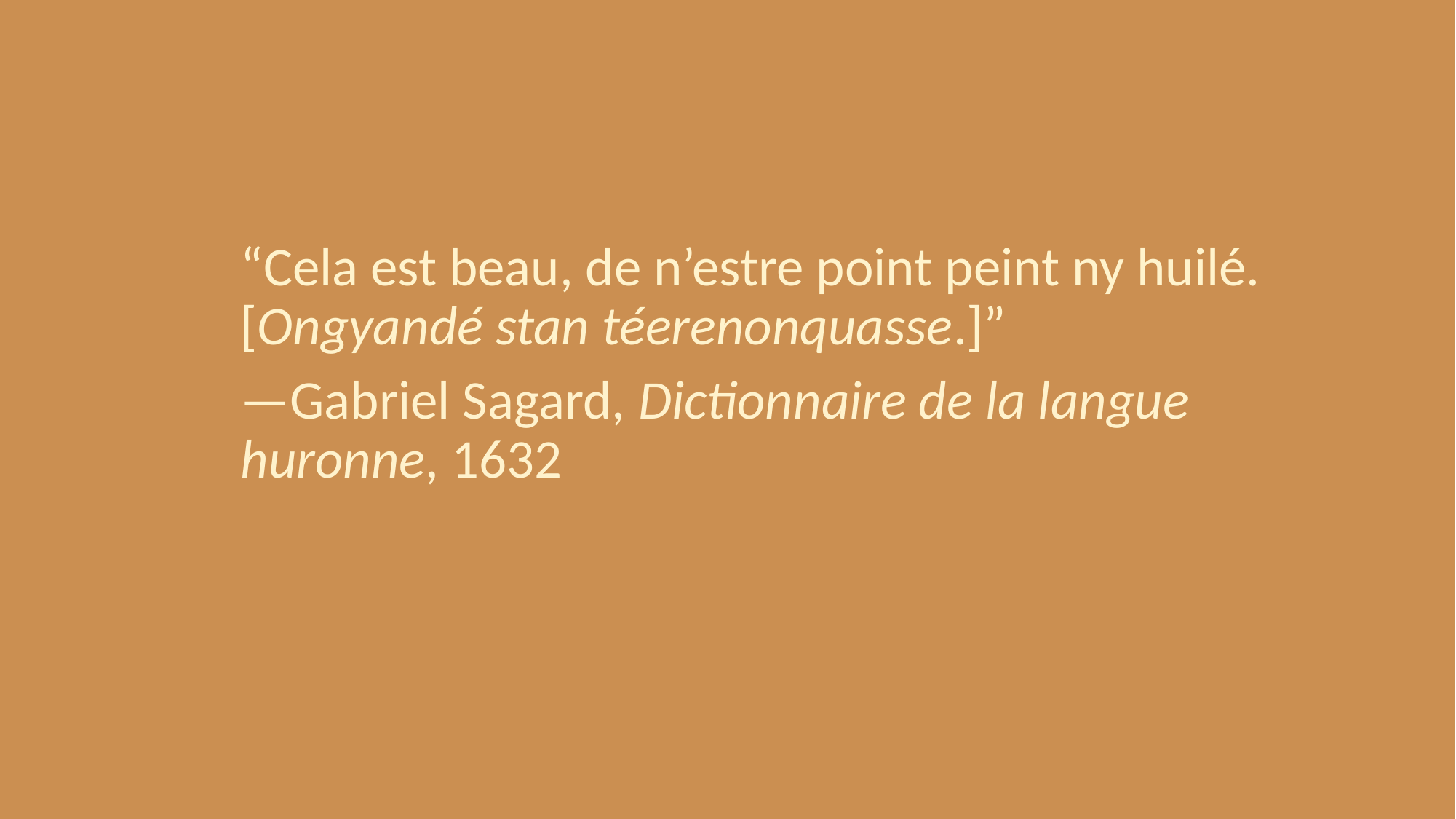

“Cela est beau, de n’estre point peint ny huilé. [Ongyandé stan téerenonquasse.]”
—Gabriel Sagard, Dictionnaire de la langue huronne, 1632